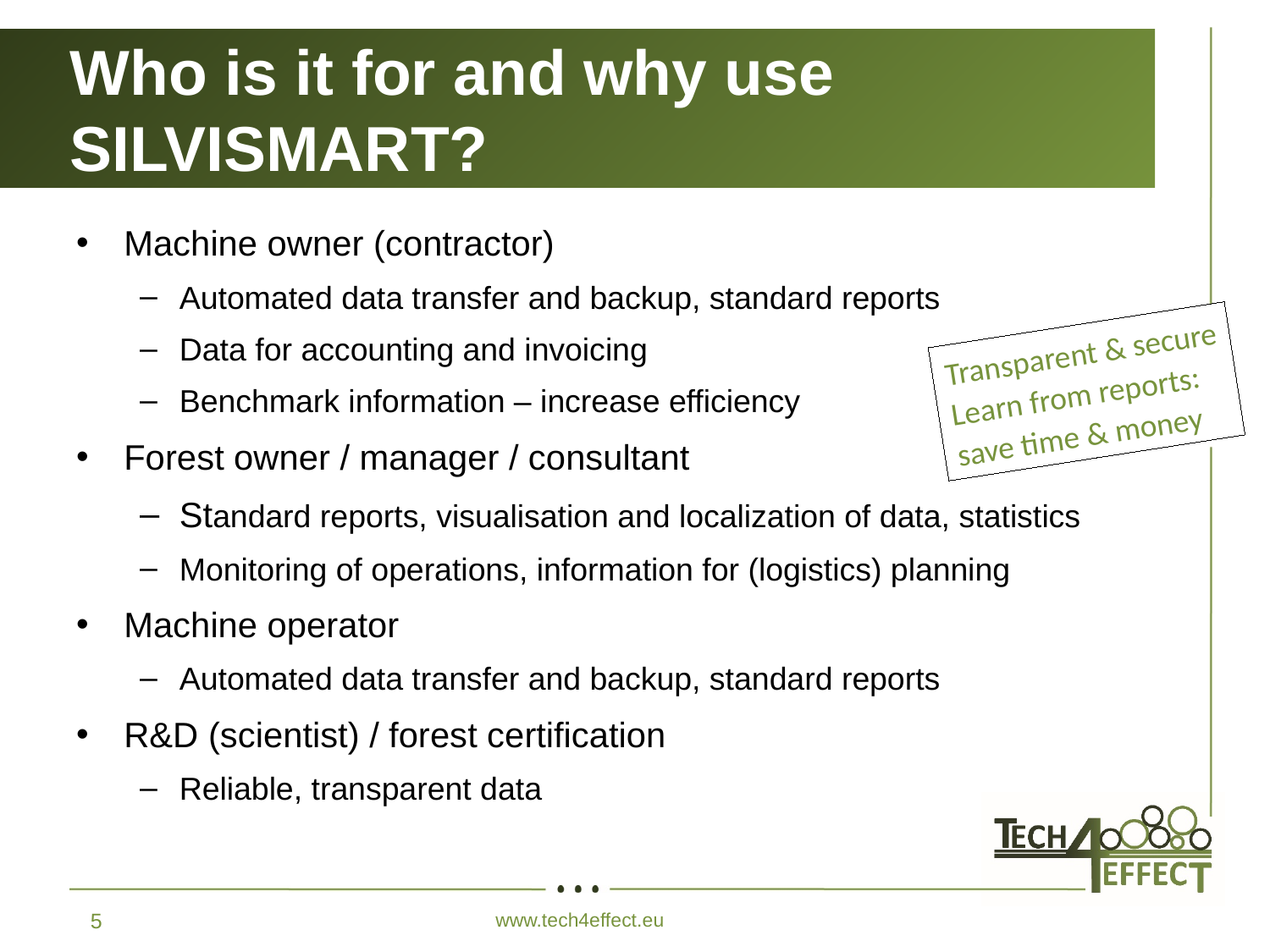

# Who is it for and why use SILVISMART?
Machine owner (contractor)
Automated data transfer and backup, standard reports
Data for accounting and invoicing
Benchmark information – increase efficiency
Forest owner / manager / consultant
Standard reports, visualisation and localization of data, statistics
Monitoring of operations, information for (logistics) planning
Machine operator
Automated data transfer and backup, standard reports
R&D (scientist) / forest certification
Reliable, transparent data
Transparent & secure
Learn from reports:
save time & money
www.tech4effect.eu
5